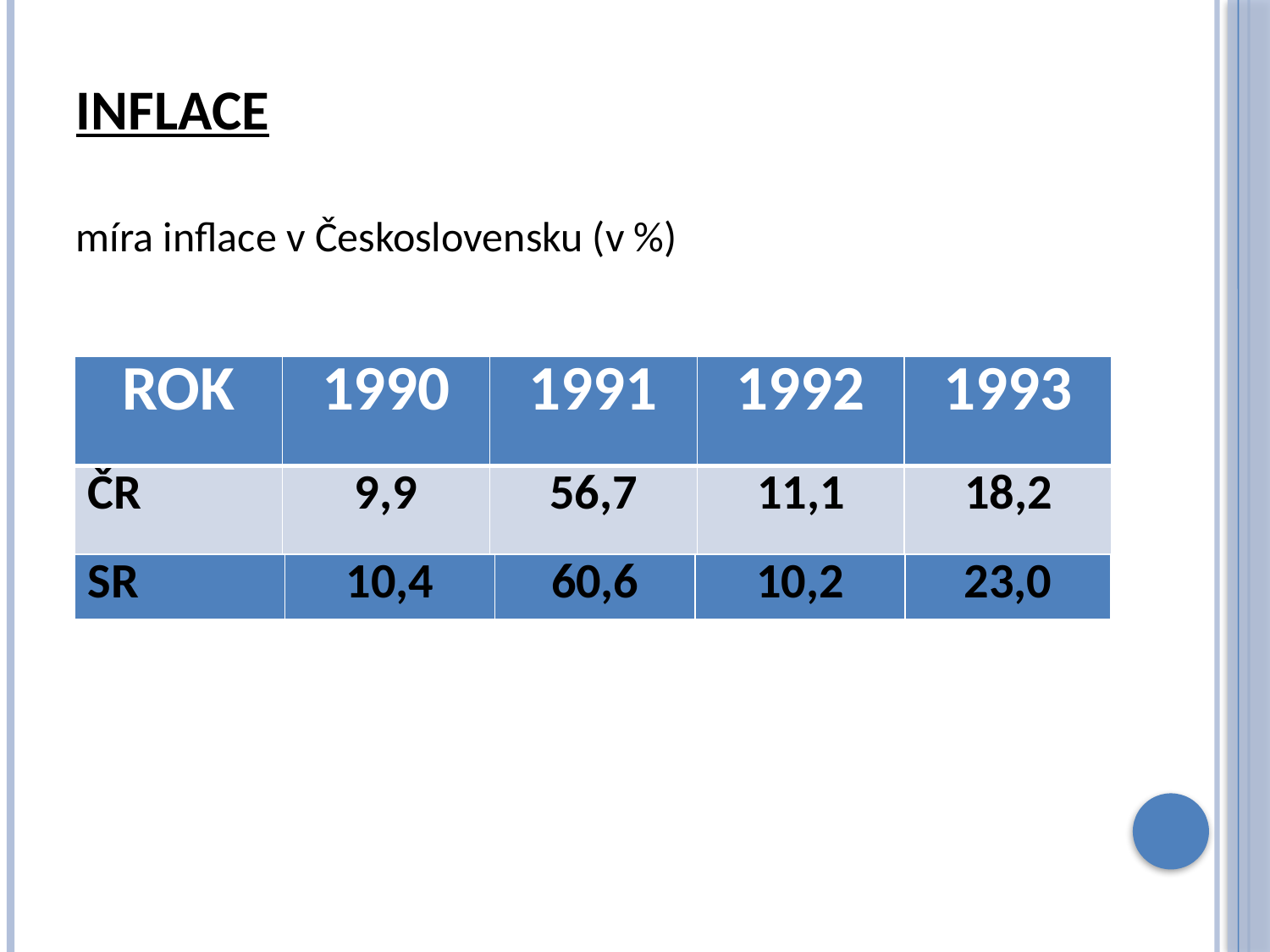

# Inflace míra inflace v Československu (v %)
| ROK | 1990 | 1991 | 1992 | 1993 |
| --- | --- | --- | --- | --- |
| ČR | 9,9 | 56,7 | 11,1 | 18,2 |
| SR | 10,4 | 60,6 | 10,2 | 23,0 |
| --- | --- | --- | --- | --- |